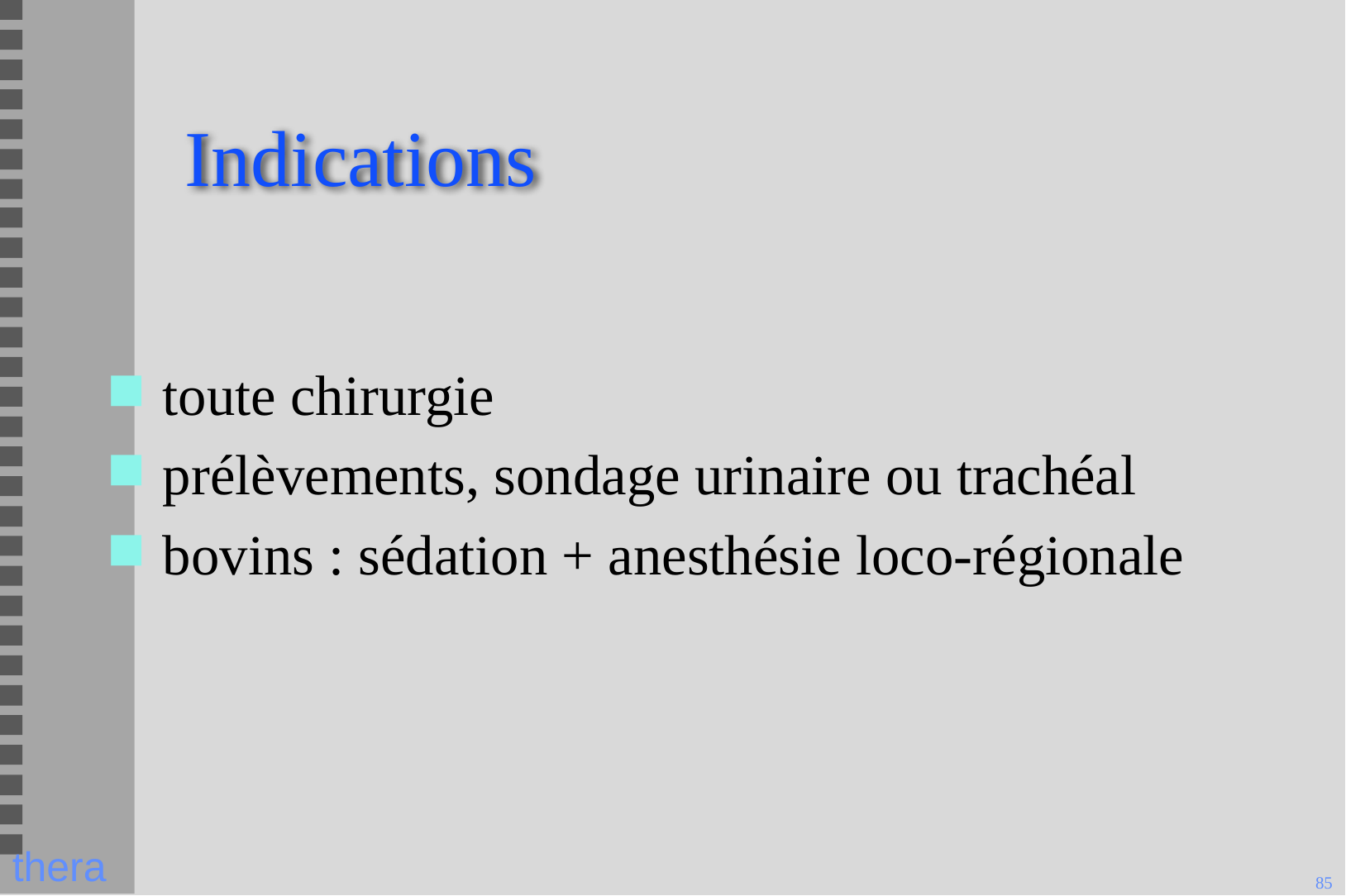

# Indications
toute chirurgie
prélèvements, sondage urinaire ou trachéal
bovins : sédation + anesthésie loco-régionale
thera
85